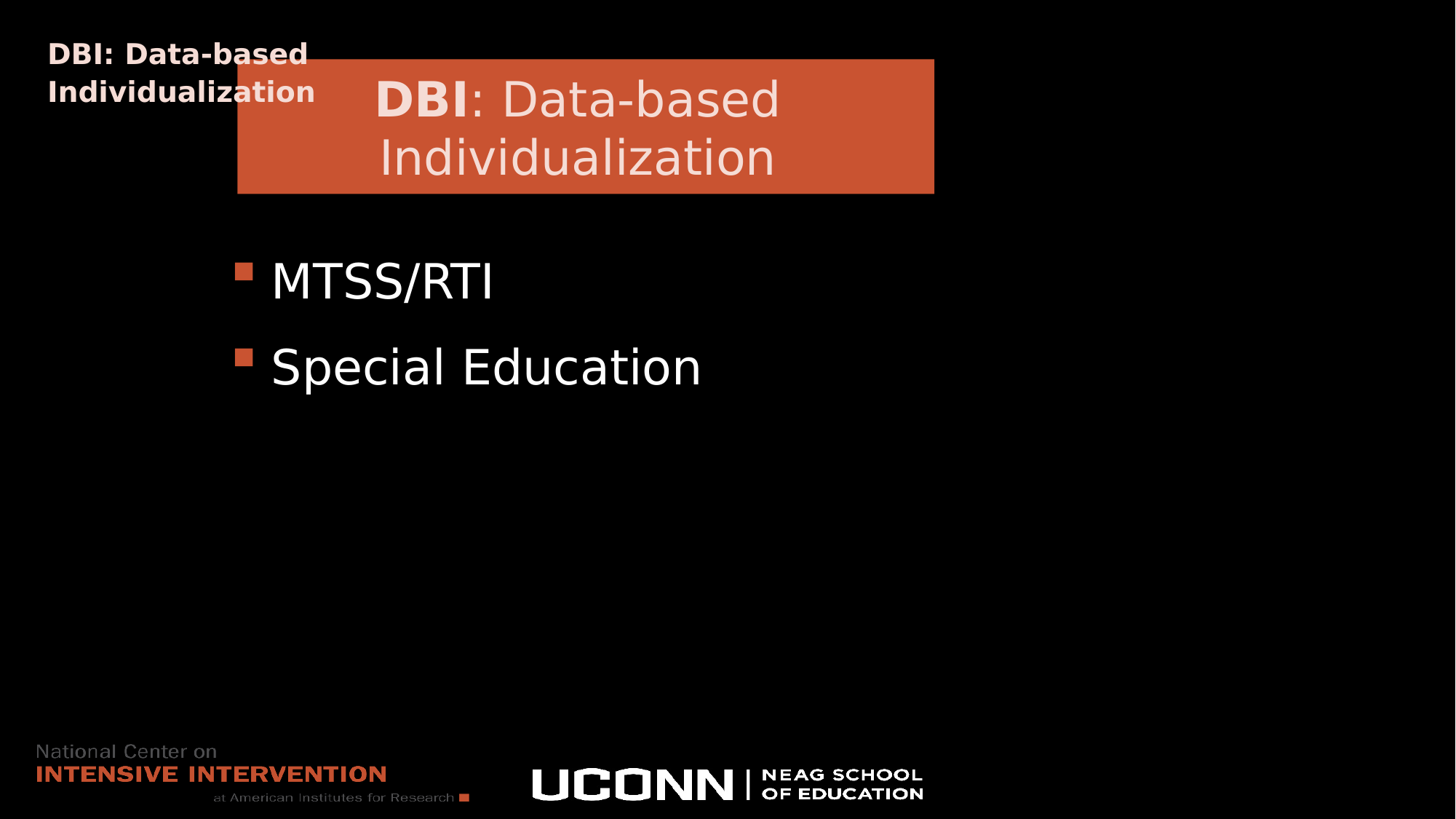

# DBI: Data-based
Individualization

DBI: Data-based
Individualization
MTSS/RTI
Special Education